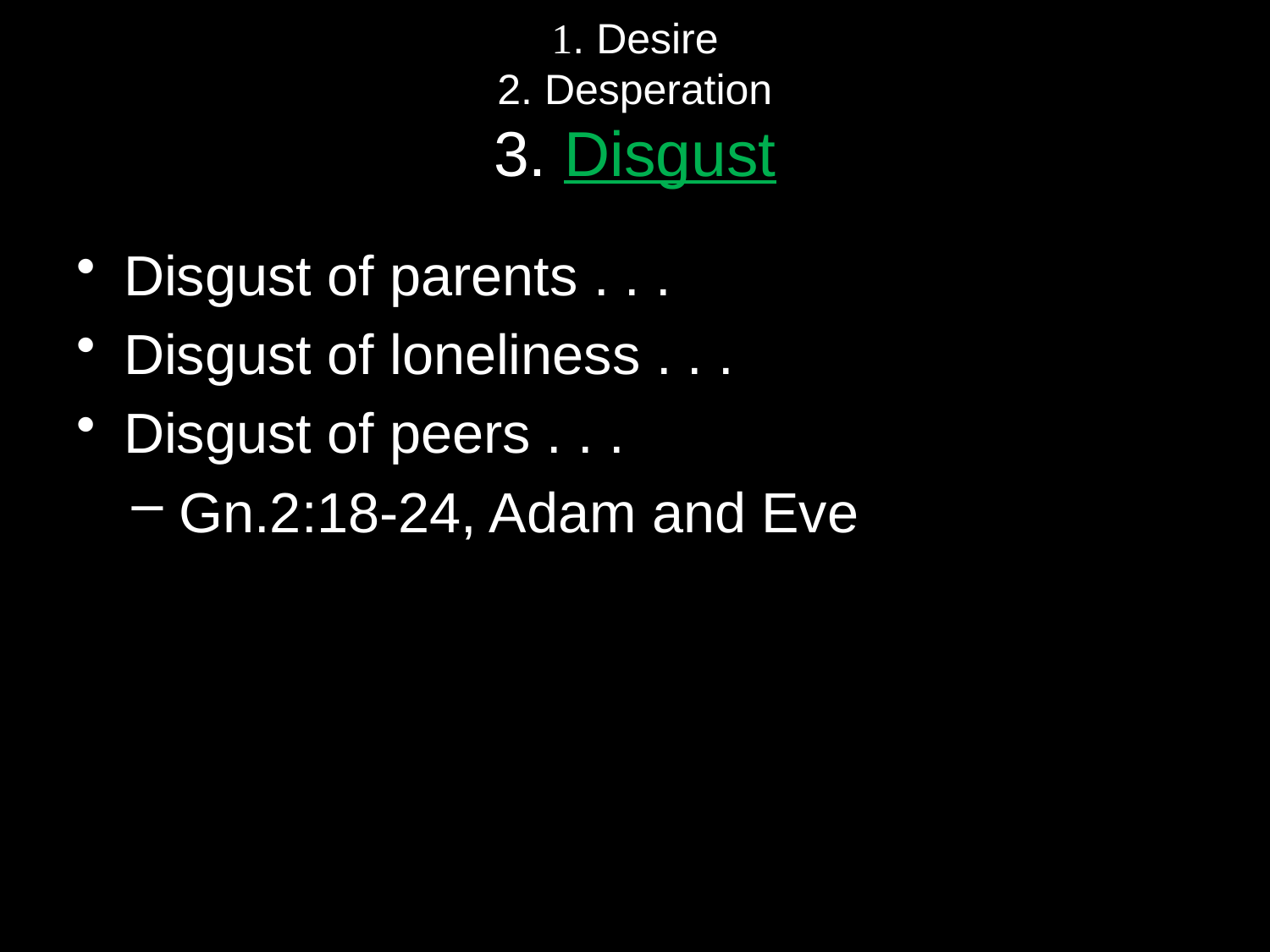

# 1. Desire 2. Desperation 3. Disgust
Disgust of parents . . .
Disgust of loneliness . . .
Disgust of peers . . .
Gn.2:18-24, Adam and Eve